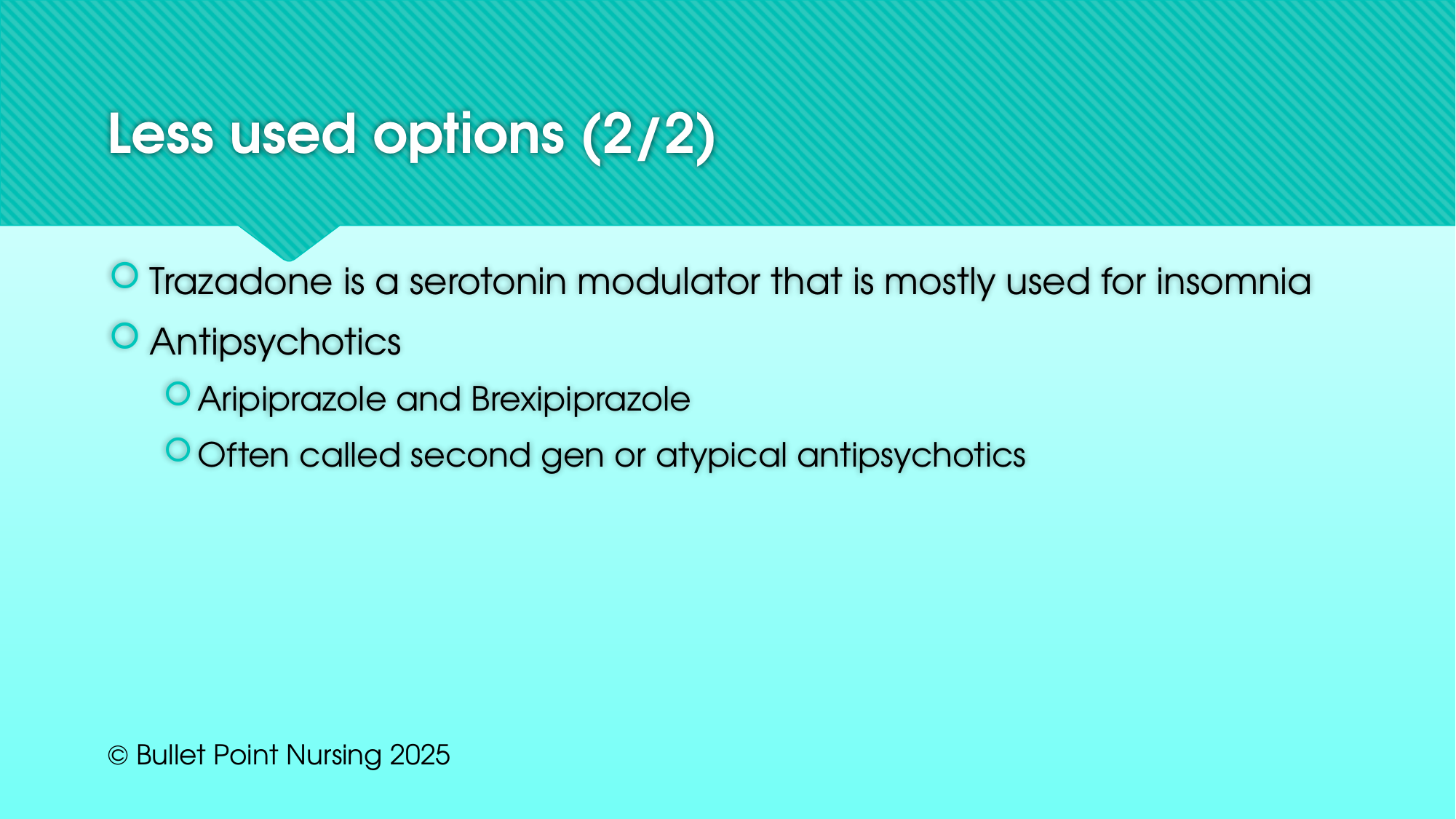

Trazadone is a serotonin modulator that is mostly used for insomnia
Antipsychotics
Aripiprazole and Brexipiprazole
Often called second gen or atypical antipsychotics
# Less used options (2/2)
© Bullet Point Nursing 2025